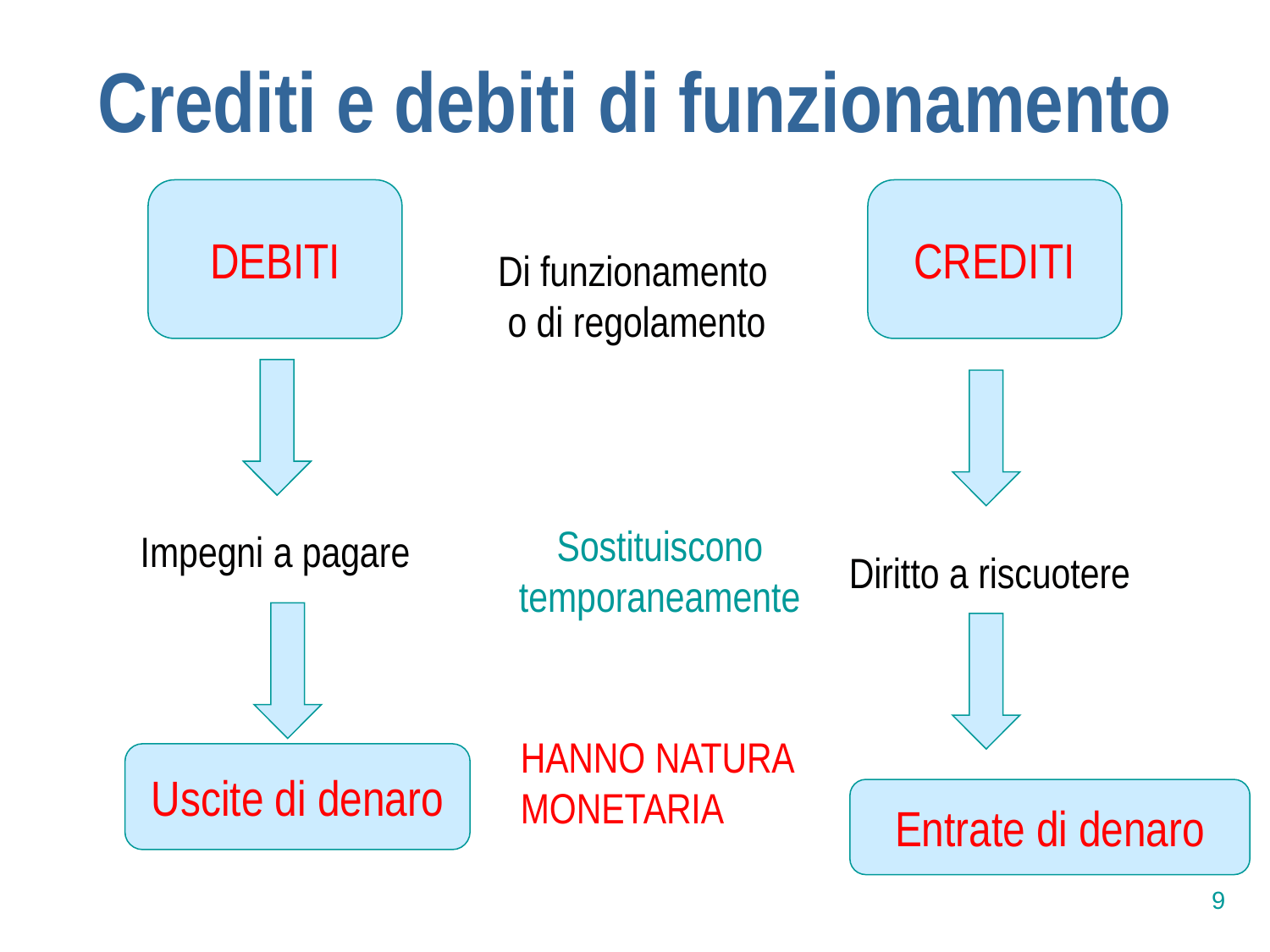

Crediti e debiti di funzionamento
DEBITI
CREDITI
Di funzionamento
 o di regolamento

Sostituiscono
temporaneamente
Impegni a pagare
Diritto a riscuotere

HANNO NATURA
MONETARIA
Uscite di denaro
Entrate di denaro
9